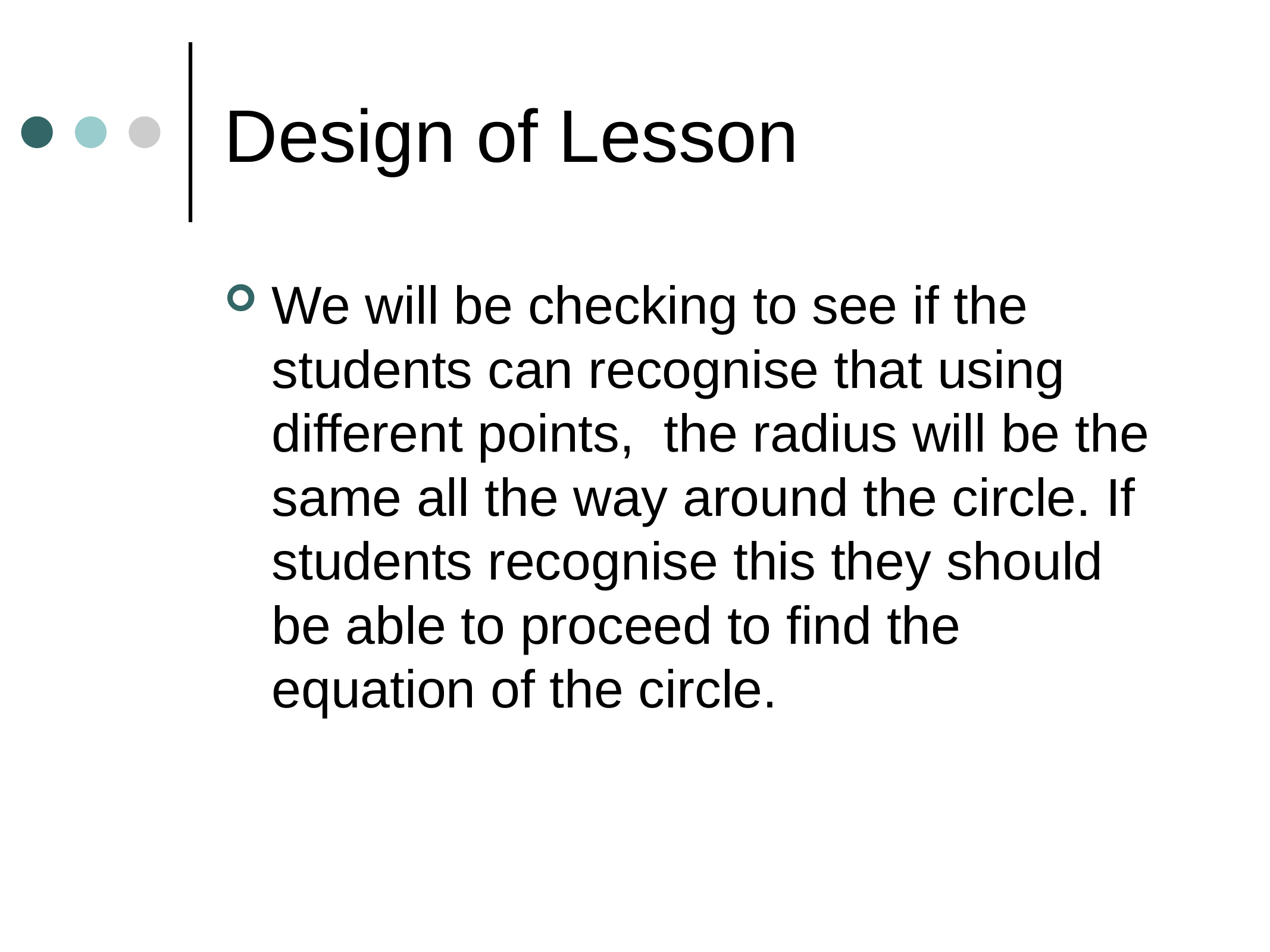

# Design of Lesson
We will be checking to see if the students can recognise that using different points,  the radius will be the same all the way around the circle. If students recognise this they should be able to proceed to find the equation of the circle.